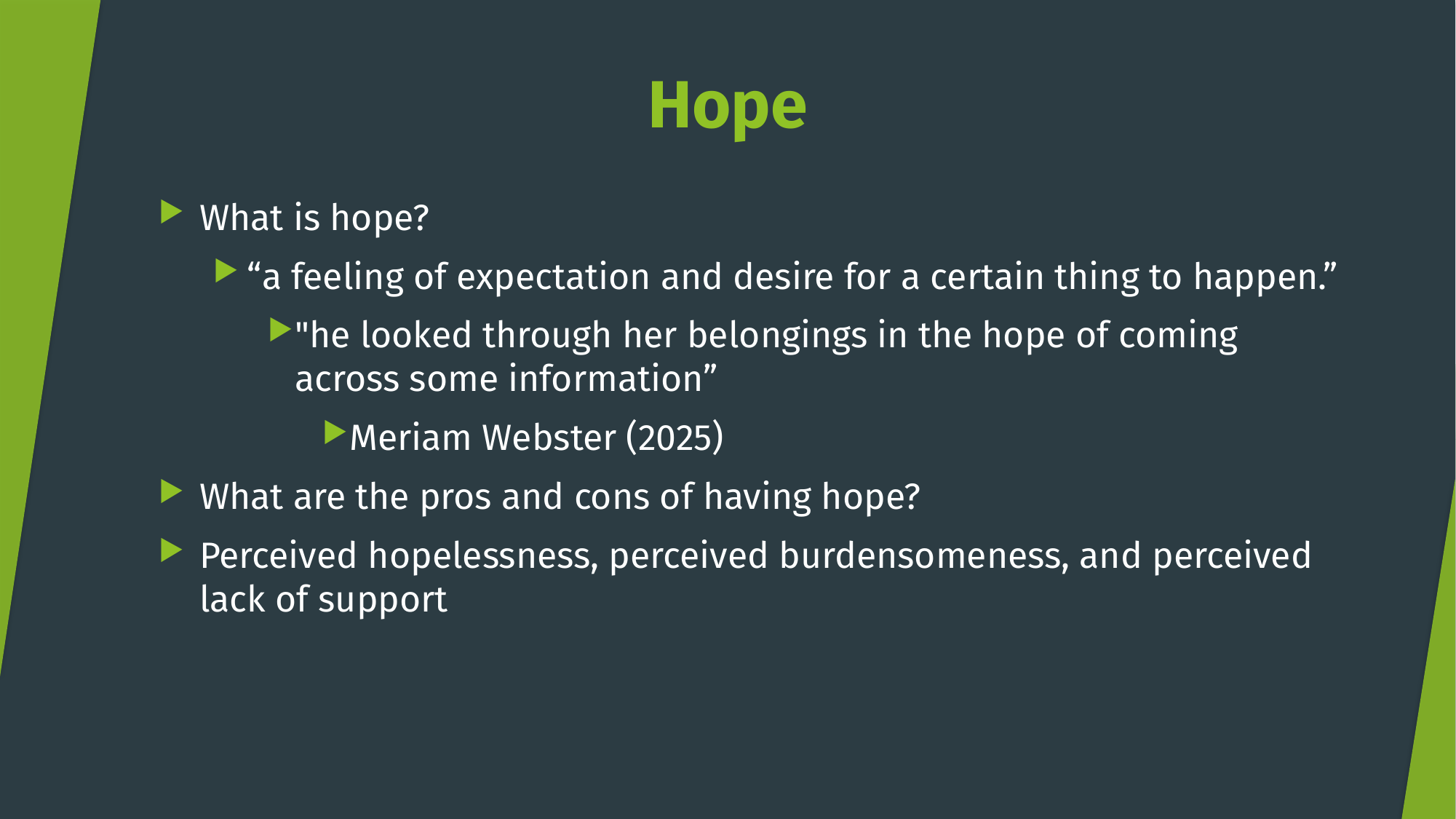

# Hope
What is hope?
“a feeling of expectation and desire for a certain thing to happen.”
"he looked through her belongings in the hope of coming across some information”
Meriam Webster (2025)
What are the pros and cons of having hope?
Perceived hopelessness, perceived burdensomeness, and perceived lack of support